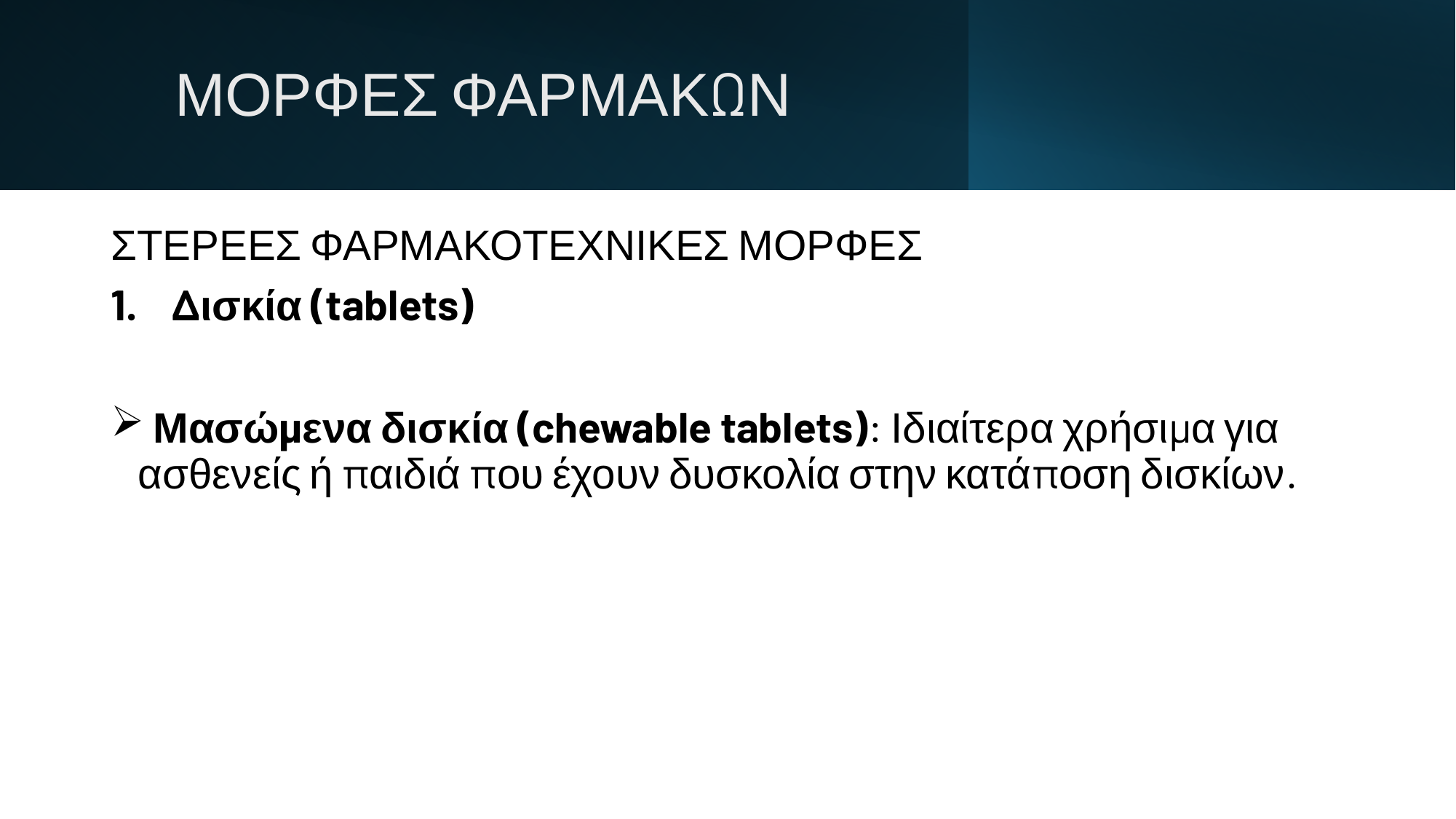

# ΜΟΡΦΕΣ ΦΑΡΜΑΚΩΝ
ΣΤΕΡΕΕΣ ΦΑΡΜΑΚΟΤΕΧΝΙΚΕΣ ΜΟΡΦΕΣ
Δισκία (tablets)

 Μασώμενα δισκία (chewable tablets): Ιδιαίτερα χρήσιμα για ασθενείς ή παιδιά που έχουν δυσκολία στην κατάποση δισκίων.